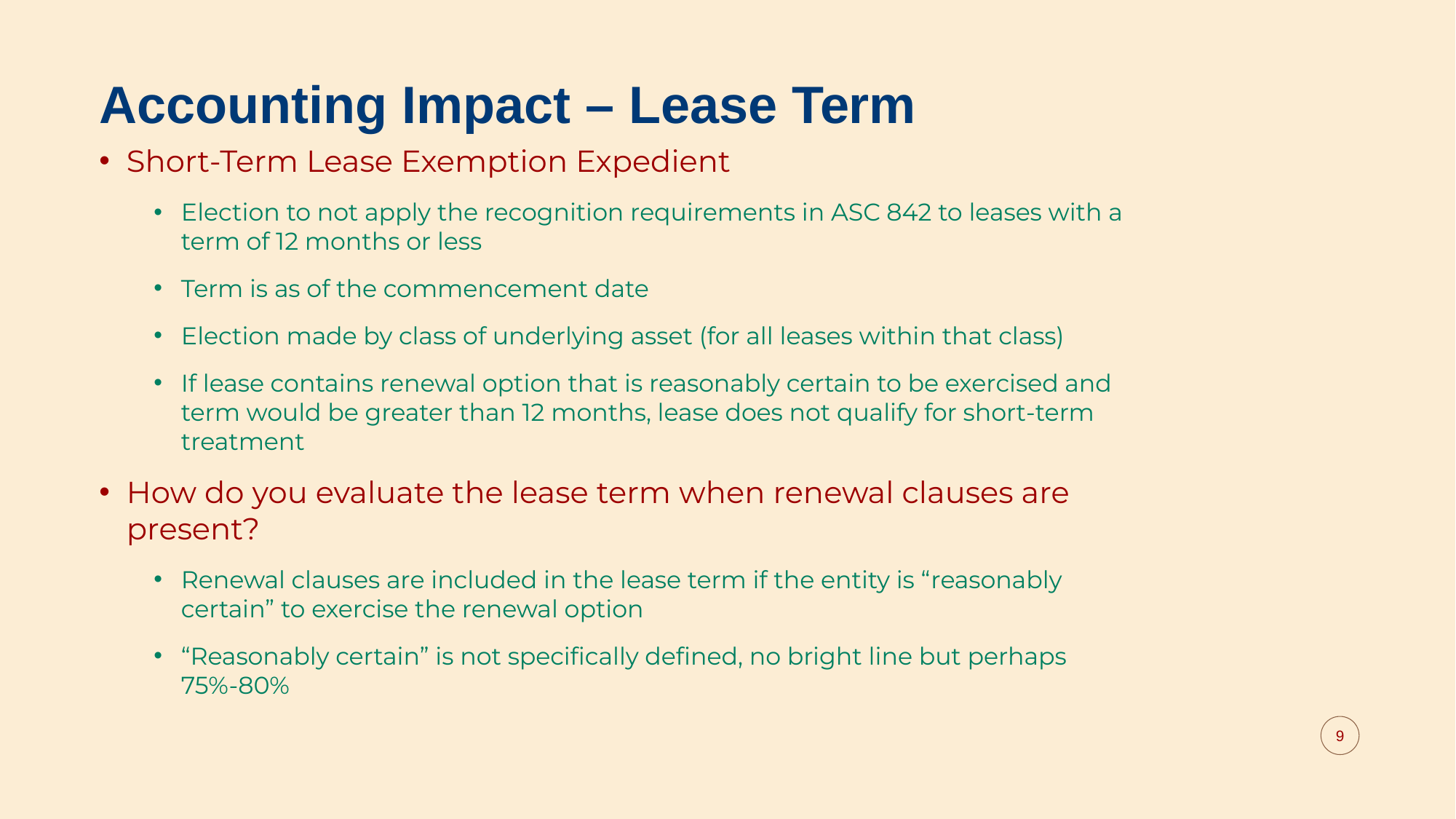

# Accounting Impact – Lease Term
Short-Term Lease Exemption Expedient
Election to not apply the recognition requirements in ASC 842 to leases with a term of 12 months or less
Term is as of the commencement date
Election made by class of underlying asset (for all leases within that class)
If lease contains renewal option that is reasonably certain to be exercised and term would be greater than 12 months, lease does not qualify for short-term treatment
How do you evaluate the lease term when renewal clauses are present?
Renewal clauses are included in the lease term if the entity is “reasonably certain” to exercise the renewal option
“Reasonably certain” is not specifically defined, no bright line but perhaps 75%-80%

9